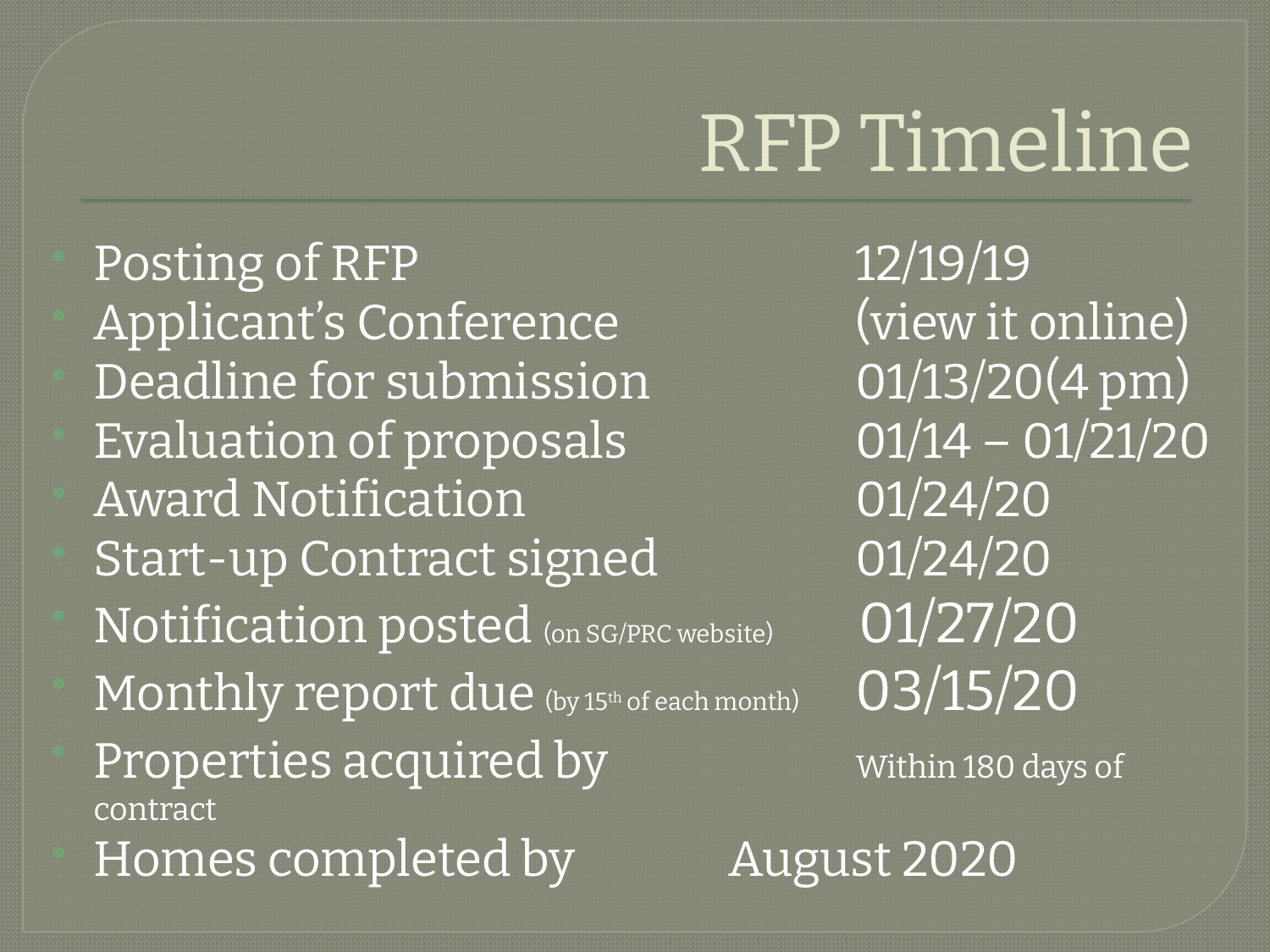

# RFP Timeline
Posting of RFP				12/19/19
Applicant’s Conference		(view it online)
Deadline for submission		01/13/20(4 pm)
Evaluation of proposals		01/14 – 01/21/20
Award Notification			01/24/20
Start-up Contract signed		01/24/20
Notification posted (on SG/PRC website)	 01/27/20
Monthly report due (by 15th of each month)	03/15/20
Properties acquired by		Within 180 days of contract
Homes completed by		August 2020